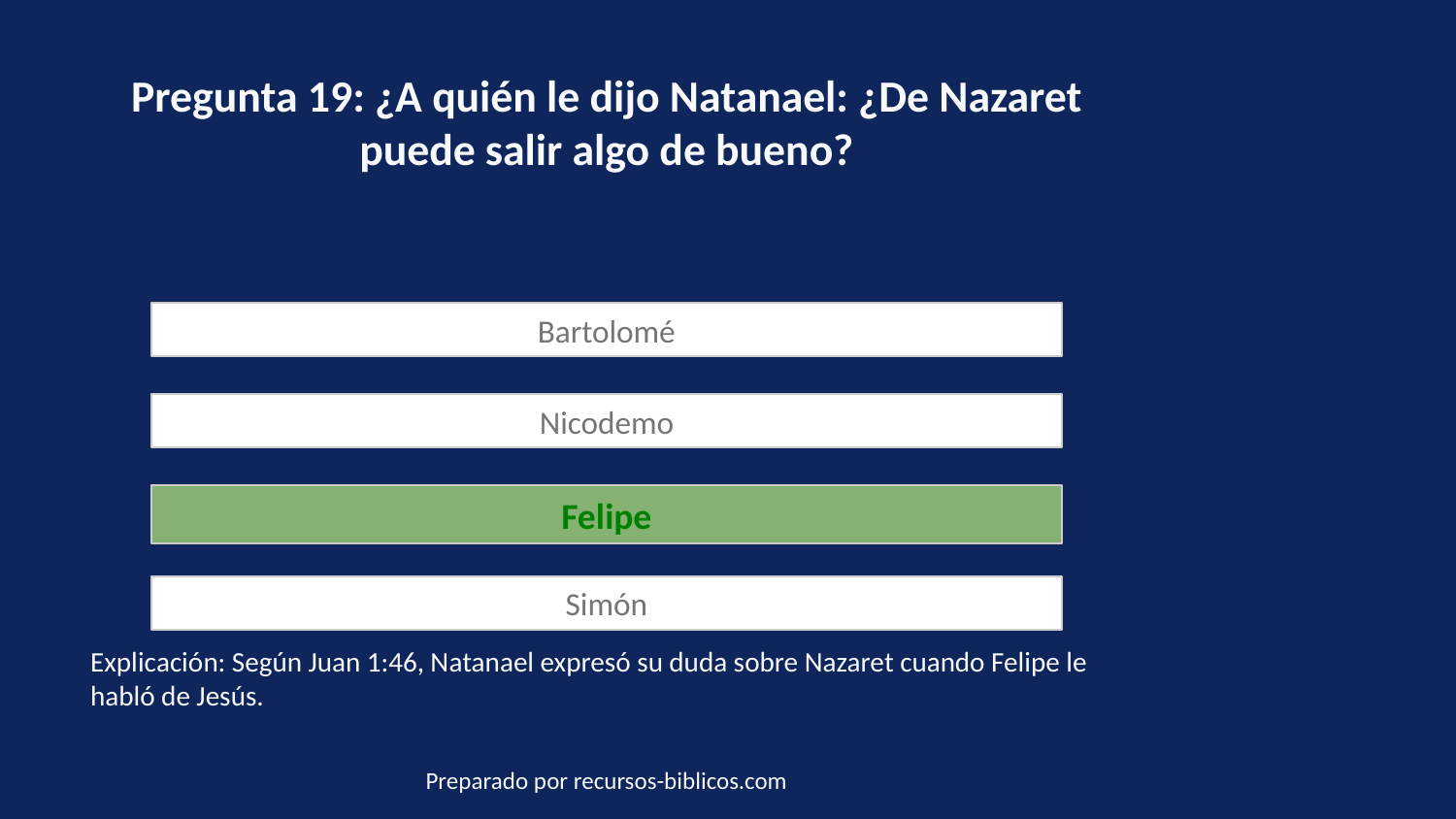

Pregunta 19: ¿A quién le dijo Natanael: ¿De Nazaret puede salir algo de bueno?
Bartolomé
Nicodemo
Felipe
Simón
Explicación: Según Juan 1:46, Natanael expresó su duda sobre Nazaret cuando Felipe le habló de Jesús.
Preparado por recursos-biblicos.com